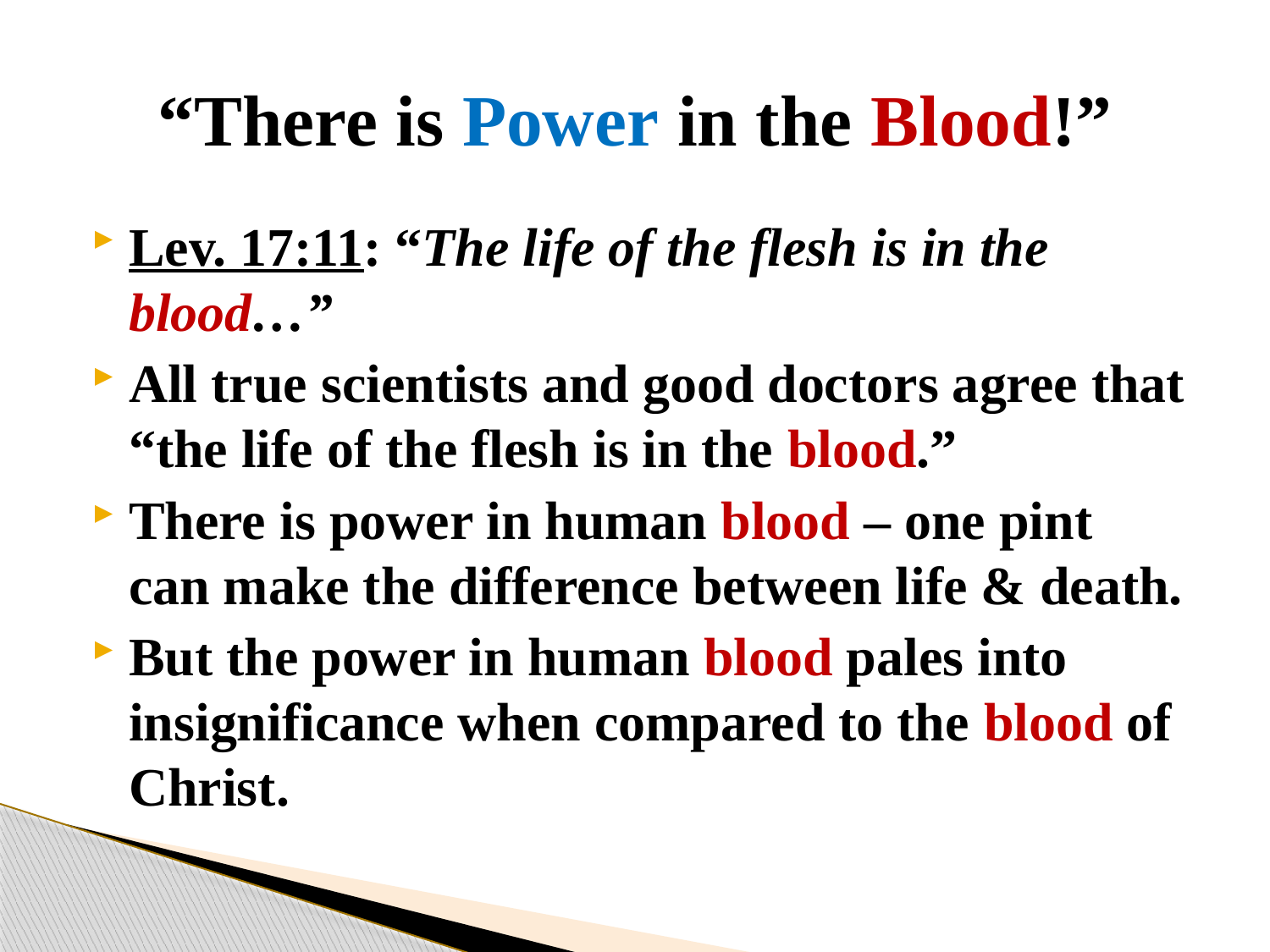

# “There is Power in the Blood!”
Lev. 17:11: “The life of the flesh is in the blood…”
All true scientists and good doctors agree that “the life of the flesh is in the blood.”
There is power in human blood – one pint  can make the difference between life & death.
But the power in human blood pales into insignificance when compared to the blood of Christ.